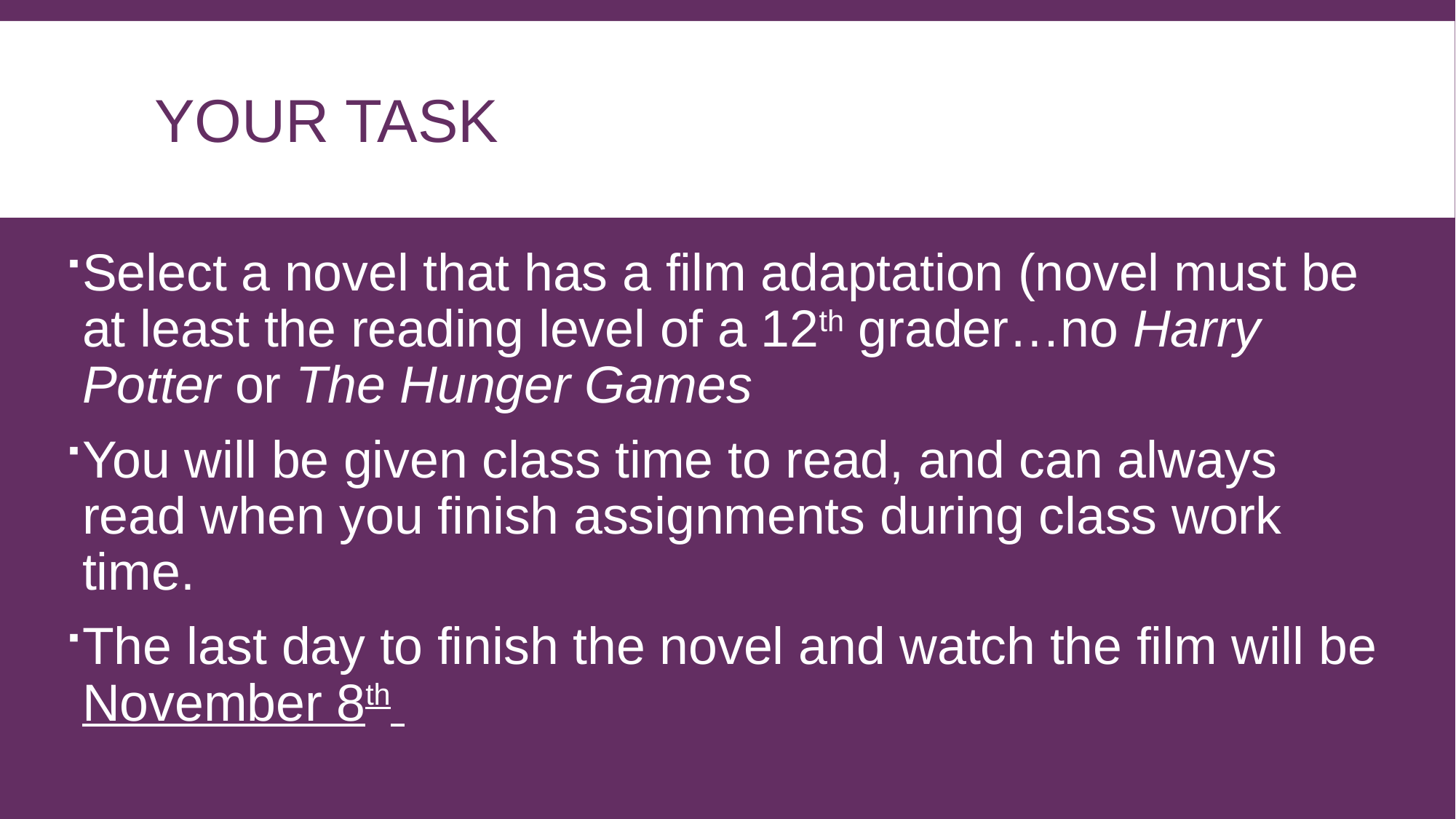

# Your task
Select a novel that has a film adaptation (novel must be at least the reading level of a 12th grader…no Harry Potter or The Hunger Games
You will be given class time to read, and can always read when you finish assignments during class work time.
The last day to finish the novel and watch the film will be November 8th